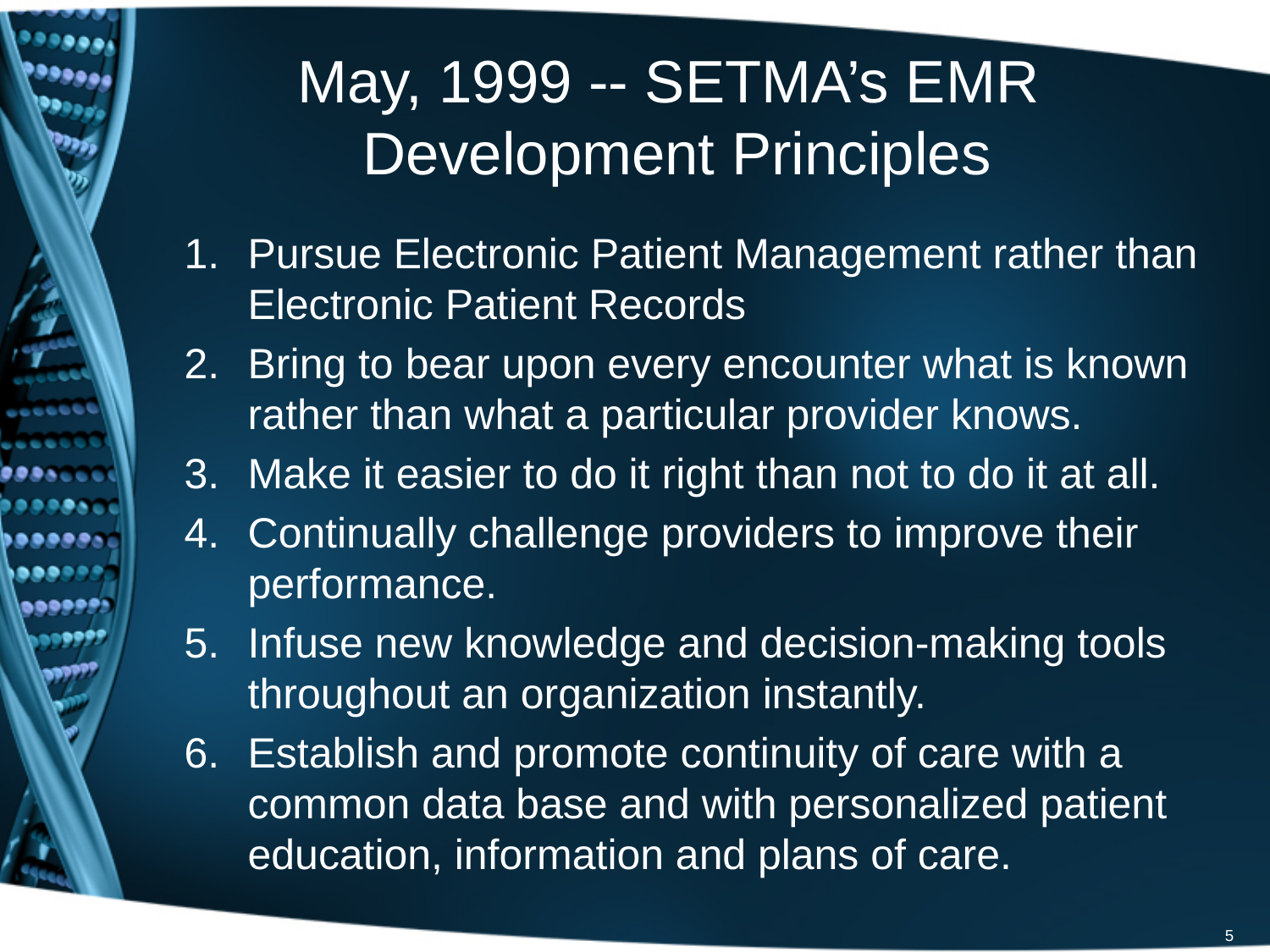

# May, 1999 -- SETMA’s EMR Development Principles
Pursue Electronic Patient Management rather than Electronic Patient Records
Bring to bear upon every encounter what is known rather than what a particular provider knows.
Make it easier to do it right than not to do it at all.
Continually challenge providers to improve their performance.
Infuse new knowledge and decision-making tools throughout an organization instantly.
Establish and promote continuity of care with a common data base and with personalized patient education, information and plans of care.

5